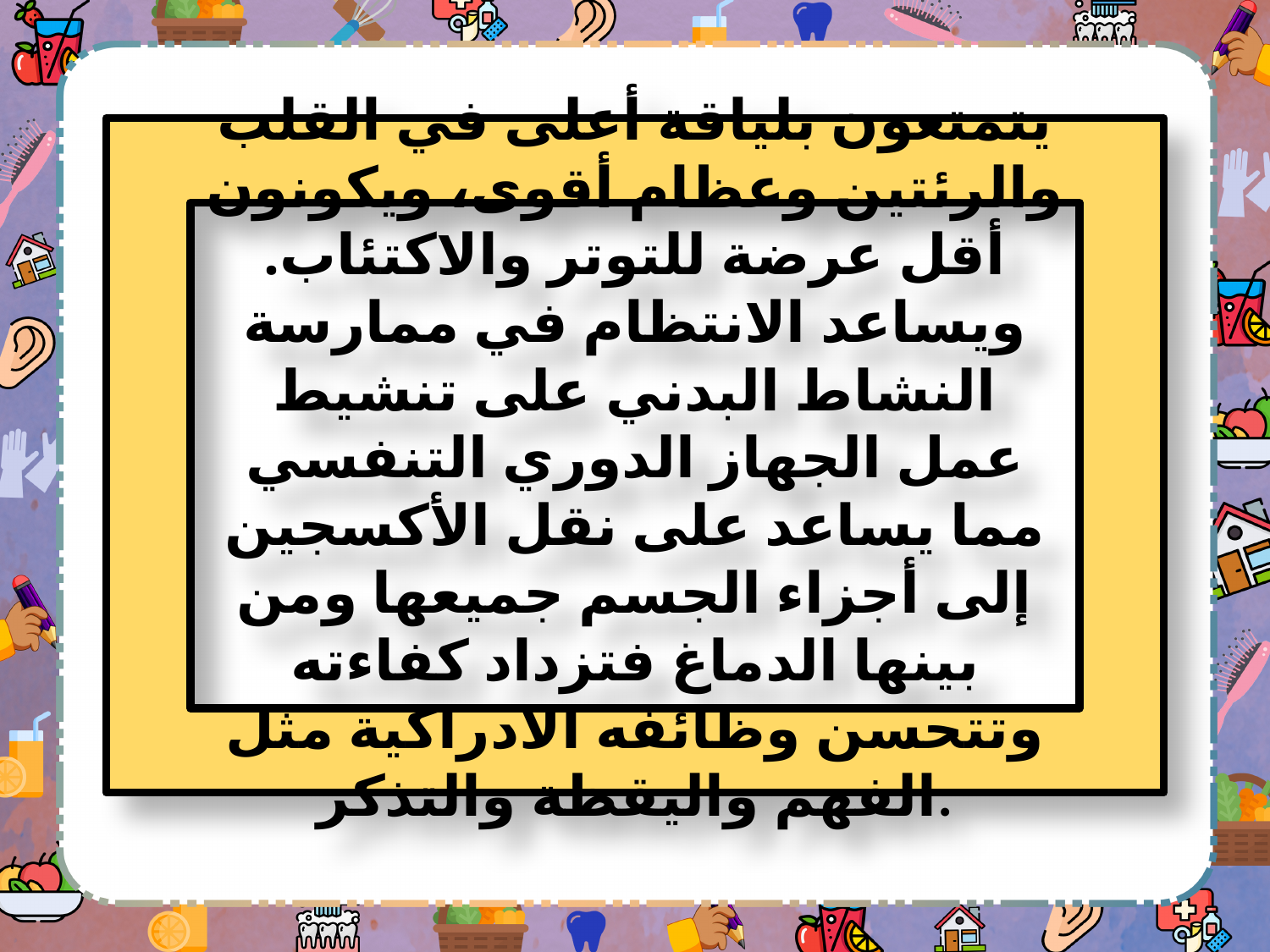

يتمتعون بلياقة أعلى في القلب والرئتين وعظام أقوى، ويكونون أقل عرضة للتوتر والاكتئاب. ويساعد الانتظام في ممارسة النشاط البدني على تنشيط عمل الجهاز الدوري التنفسي مما يساعد على نقل الأكسجين إلى أجزاء الجسم جميعها ومن بينها الدماغ فتزداد كفاءته وتتحسن وظائفه الادراكية مثل الفهم واليقظة والتذكر.